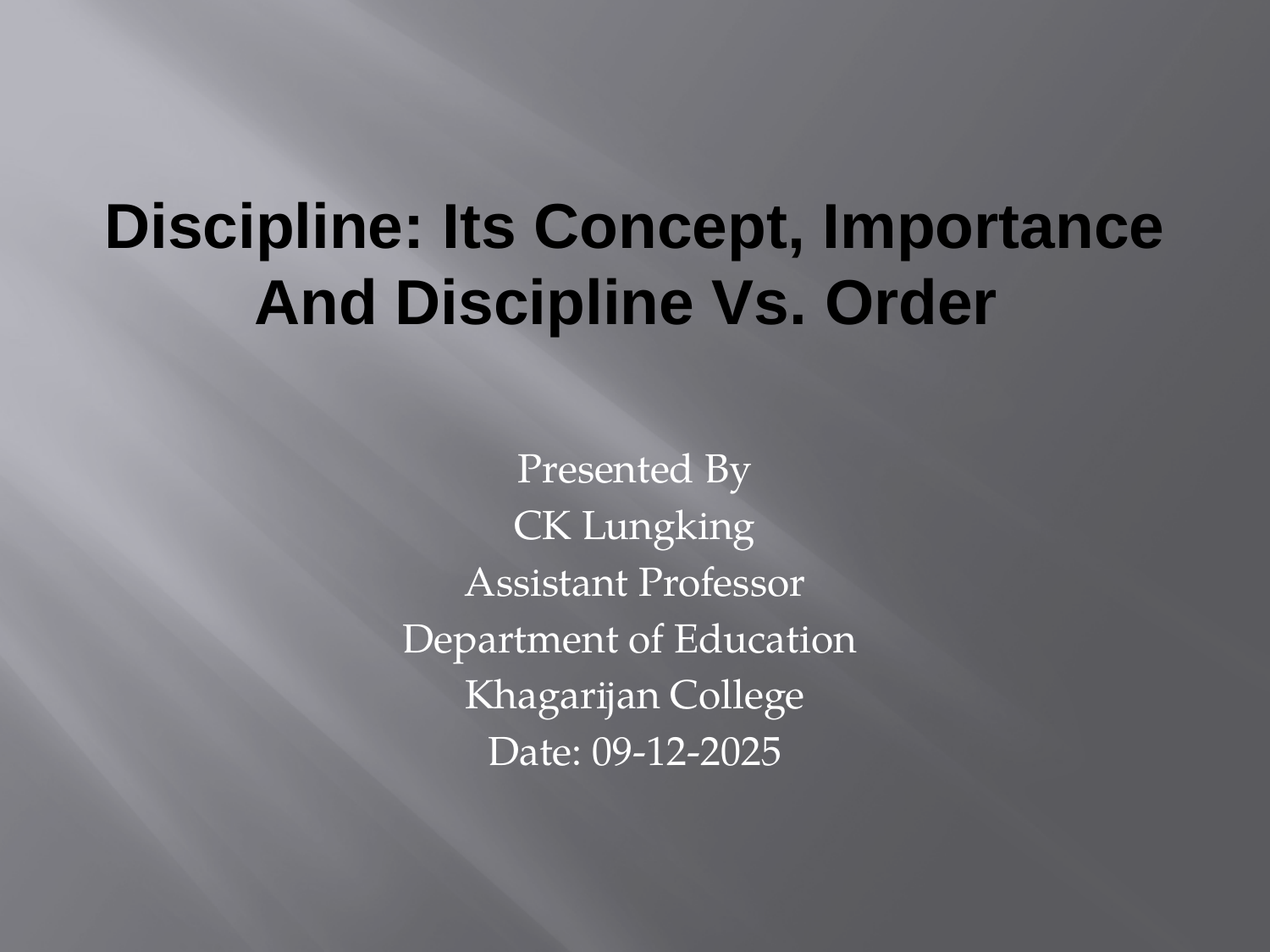

# Discipline: Its Concept, Importance And Discipline Vs. Order
Presented By
CK Lungking
Assistant Professor
Department of Education
Khagarijan College
Date: 09-12-2025